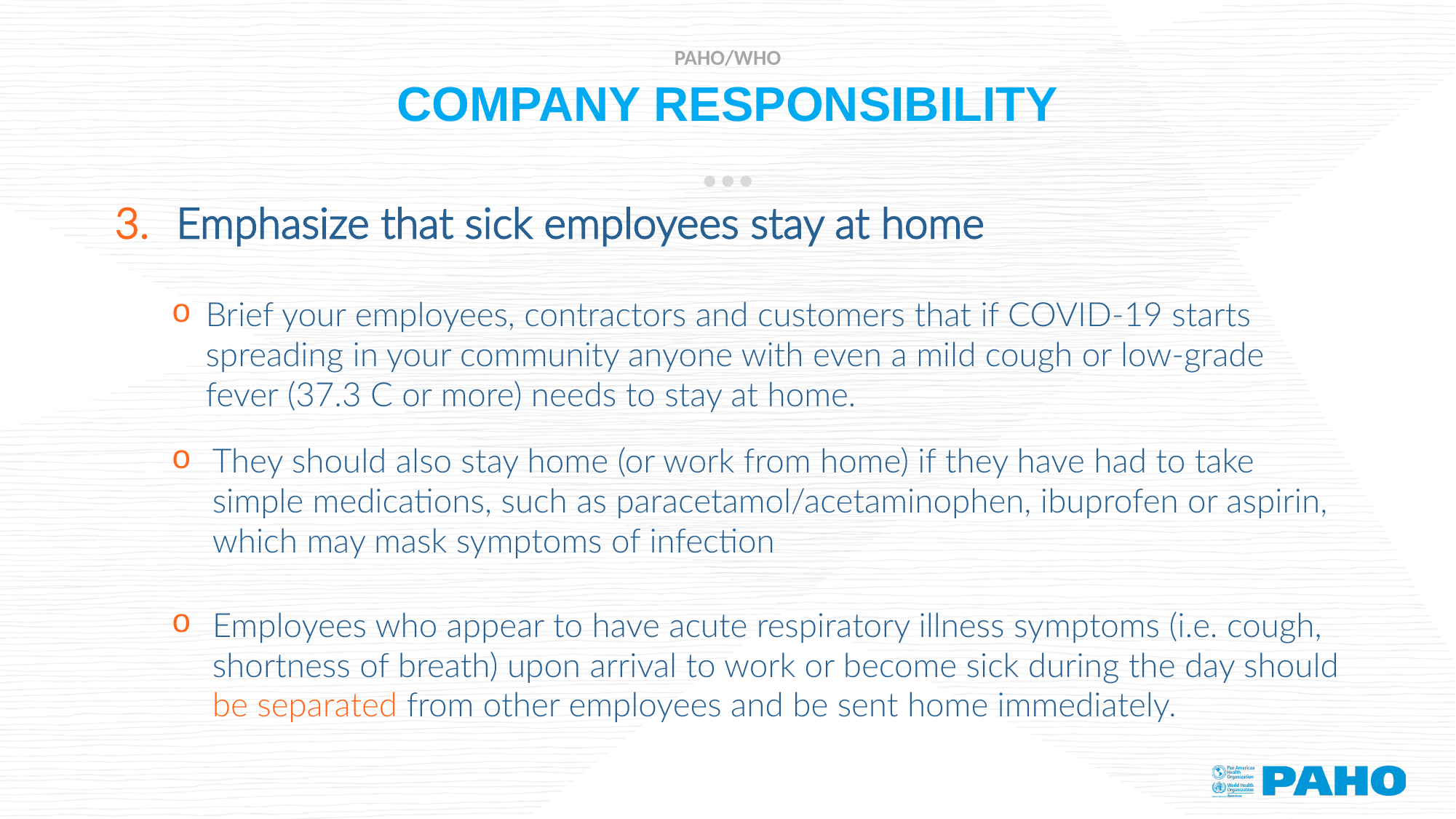

# COMPANY RESPONSIBILITY
Emphasize that sick employees stay at home
Brief your employees, contractors and customers that if COVID-19 starts spreading in your community anyone with even a mild cough or low-grade fever (37.3 C or more) needs to stay at home.

They should also stay home (or work from home) if they have had to take simple medications, such as paracetamol/acetaminophen, ibuprofen or aspirin, which may mask symptoms of infection
Employees who appear to have acute respiratory illness symptoms (i.e. cough, shortness of breath) upon arrival to work or become sick during the day should be separated from other employees and be sent home immediately.